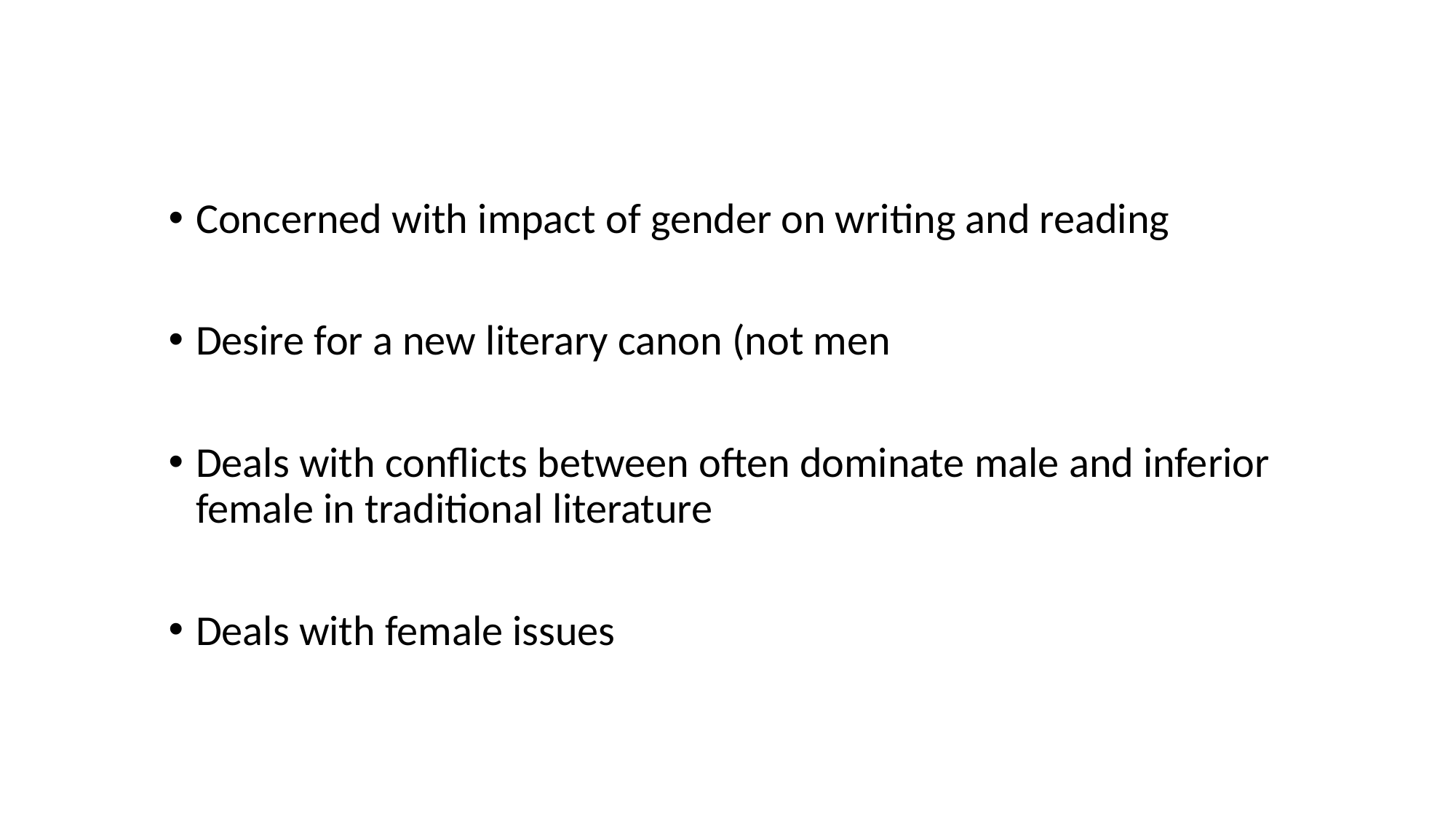

Concerned with impact of gender on writing and reading

Desire for a new literary canon (not men

Deals with conflicts between often dominate male and inferior female in traditional literature

Deals with female issues